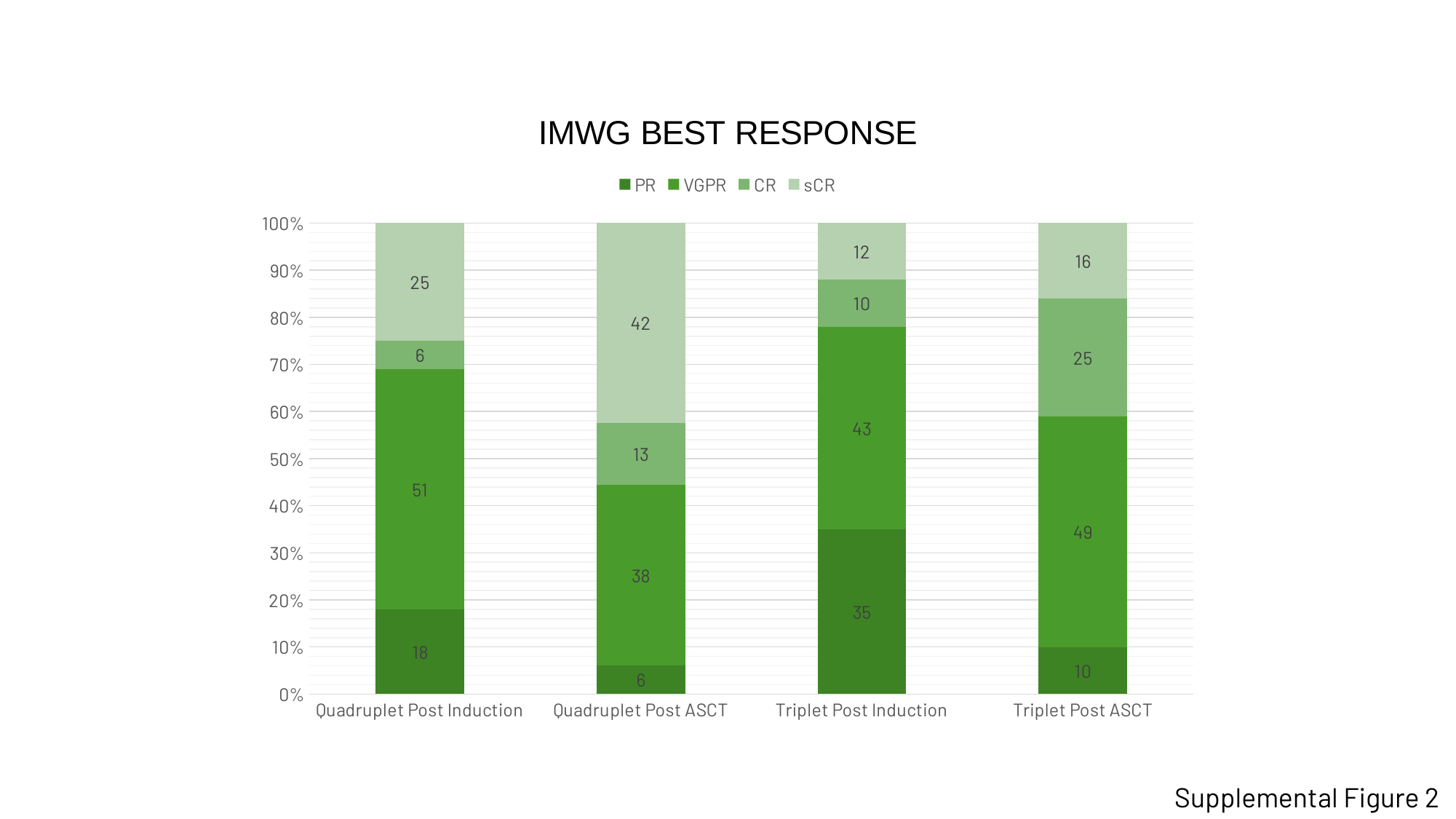

### Chart: IMWG BEST RESPONSE

| Category | PR | VGPR | CR | sCR |
|---|---|---|---|---|
| Quadruplet Post Induction | 18.0 | 51.0 | 6.0 | 25.0 |
| Quadruplet Post ASCT | 6.0 | 38.0 | 13.0 | 42.0 |
| Triplet Post Induction | 35.0 | 43.0 | 10.0 | 12.0 |
| Triplet Post ASCT | 10.0 | 49.0 | 25.0 | 16.0 |
Supplemental Figure 2